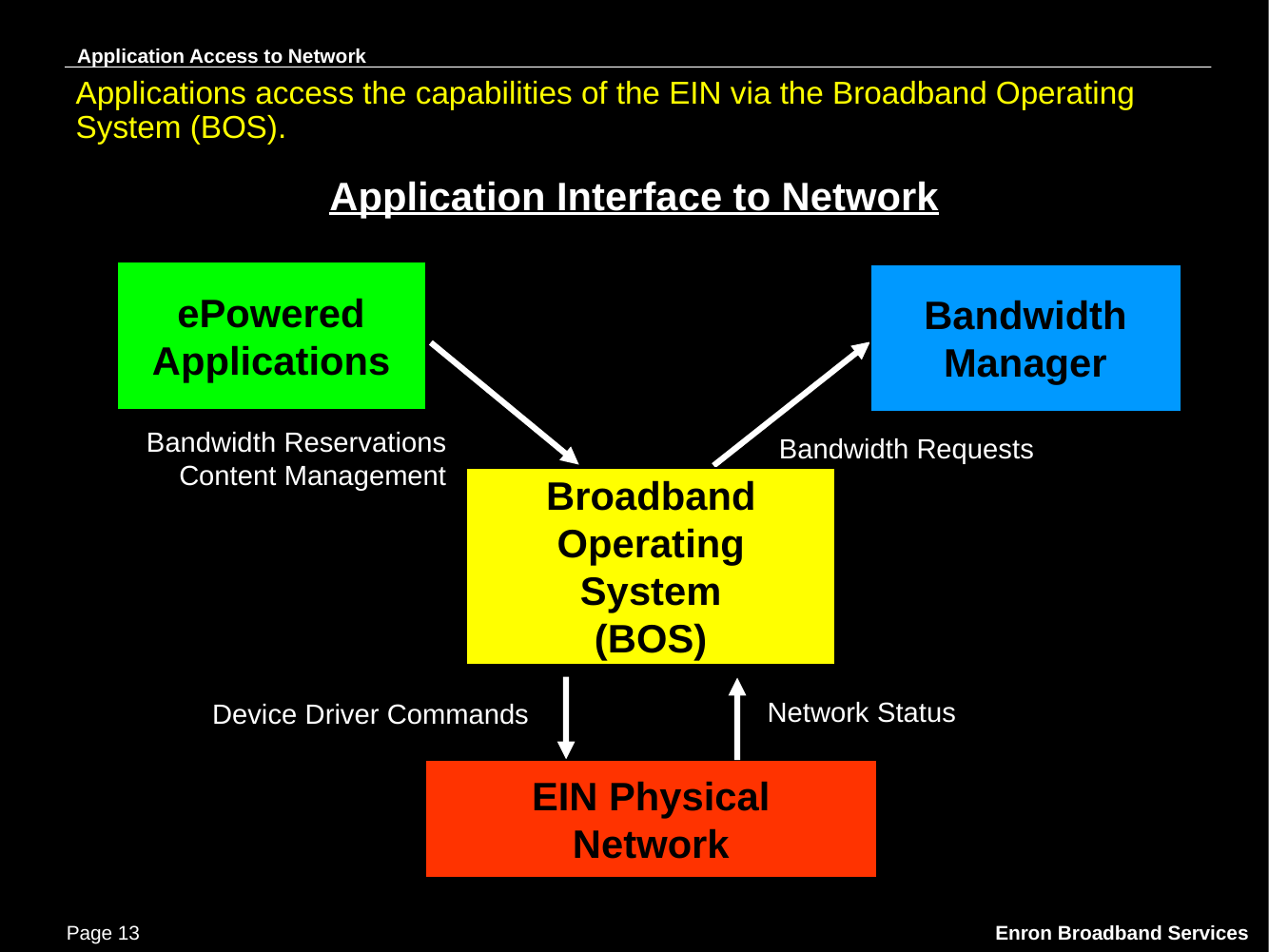

Application Access to Network
# Applications access the capabilities of the EIN via the Broadband Operating System (BOS).
Application Interface to Network
ePowered
Applications
Bandwidth
Manager

 Bandwidth Reservations
 Content Management
 Bandwidth Requests
Broadband
Operating
System
(BOS)

 Network Status
 Device Driver Commands
EIN Physical
Network